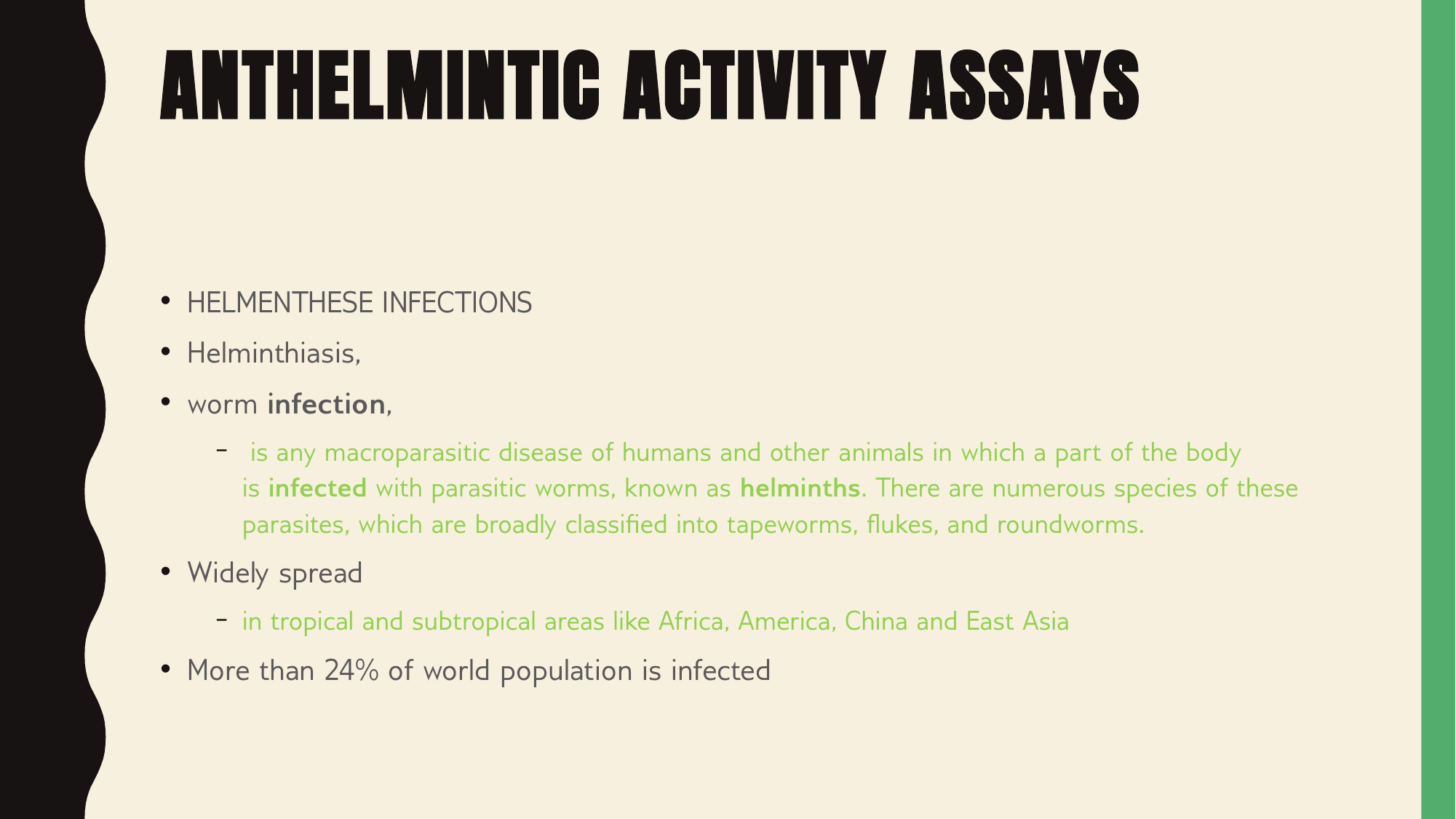

# Anthelmintic activity assays
HELMENTHESE INFECTIONS
Helminthiasis,
worm infection,
 is any macroparasitic disease of humans and other animals in which a part of the body is infected with parasitic worms, known as helminths. There are numerous species of these parasites, which are broadly classified into tapeworms, flukes, and roundworms.
Widely spread
in tropical and subtropical areas like Africa, America, China and East Asia
More than 24% of world population is infected